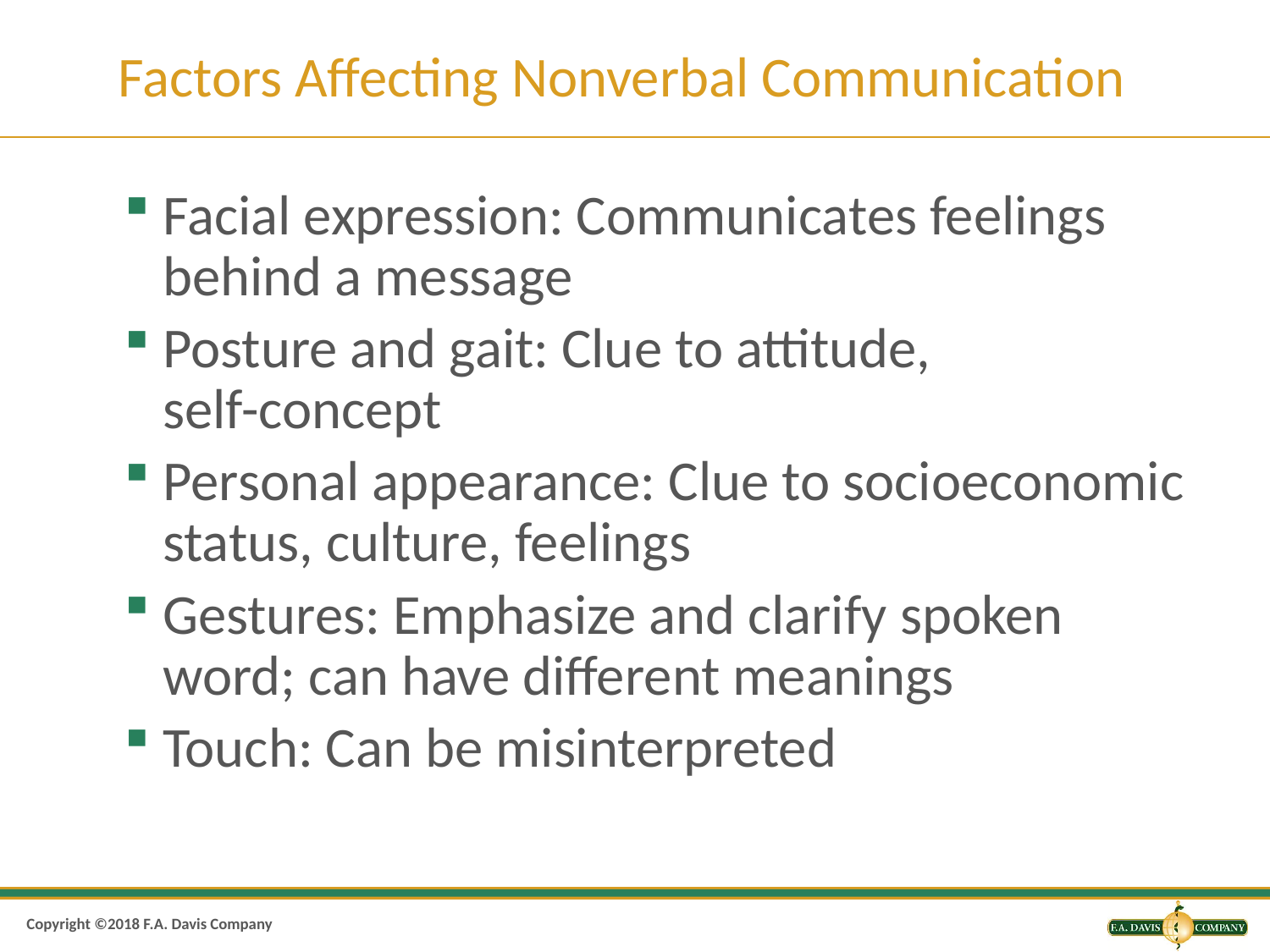

# Factors Affecting Nonverbal Communication
Facial expression: Communicates feelings behind a message
Posture and gait: Clue to attitude,                 self-concept
Personal appearance: Clue to socioeconomic status, culture, feelings
Gestures: Emphasize and clarify spoken word; can have different meanings
Touch: Can be misinterpreted